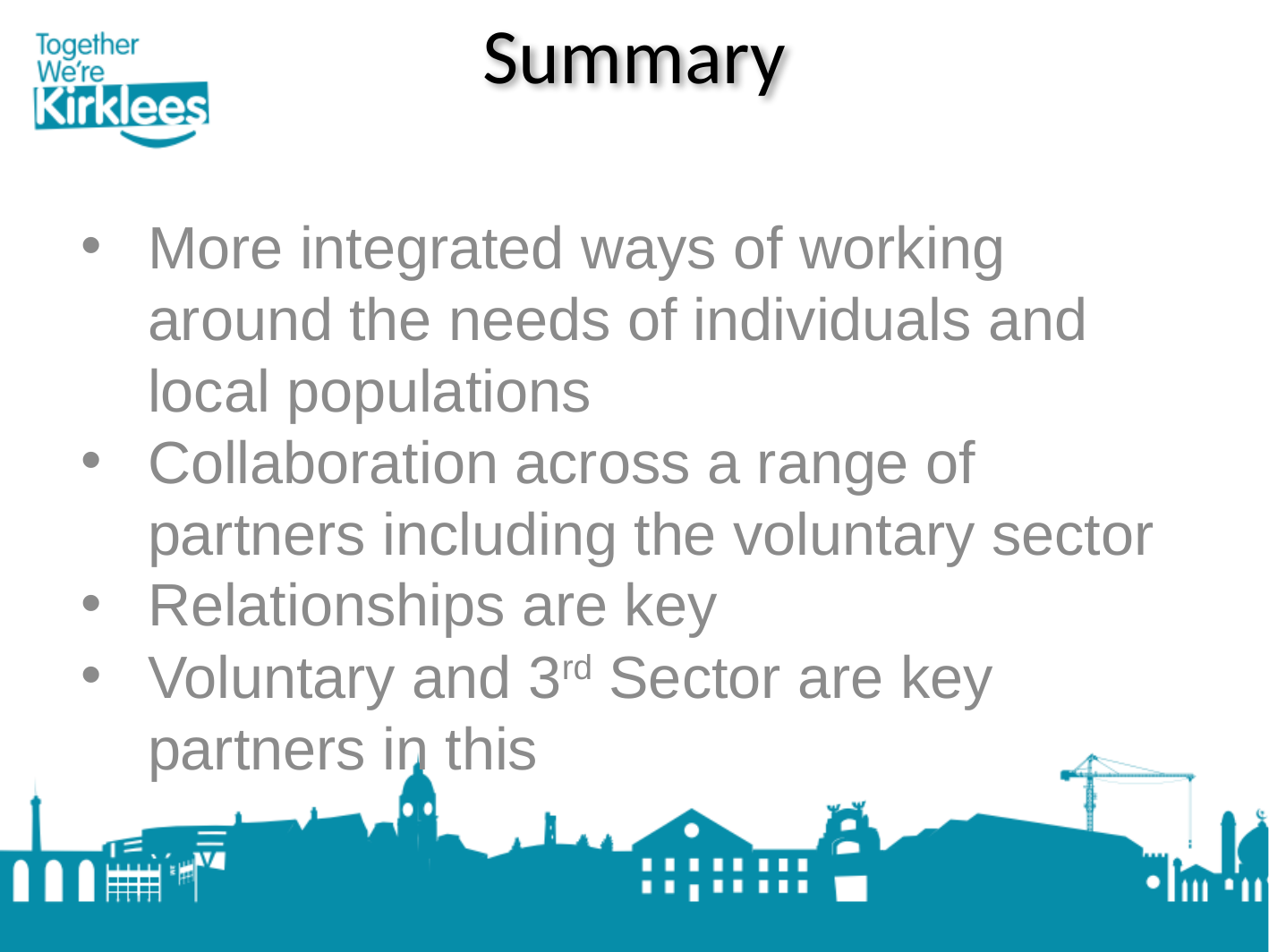

# Summary
More integrated ways of working around the needs of individuals and local populations
Collaboration across a range of partners including the voluntary sector
Relationships are key
Voluntary and 3rd Sector are key partners in this